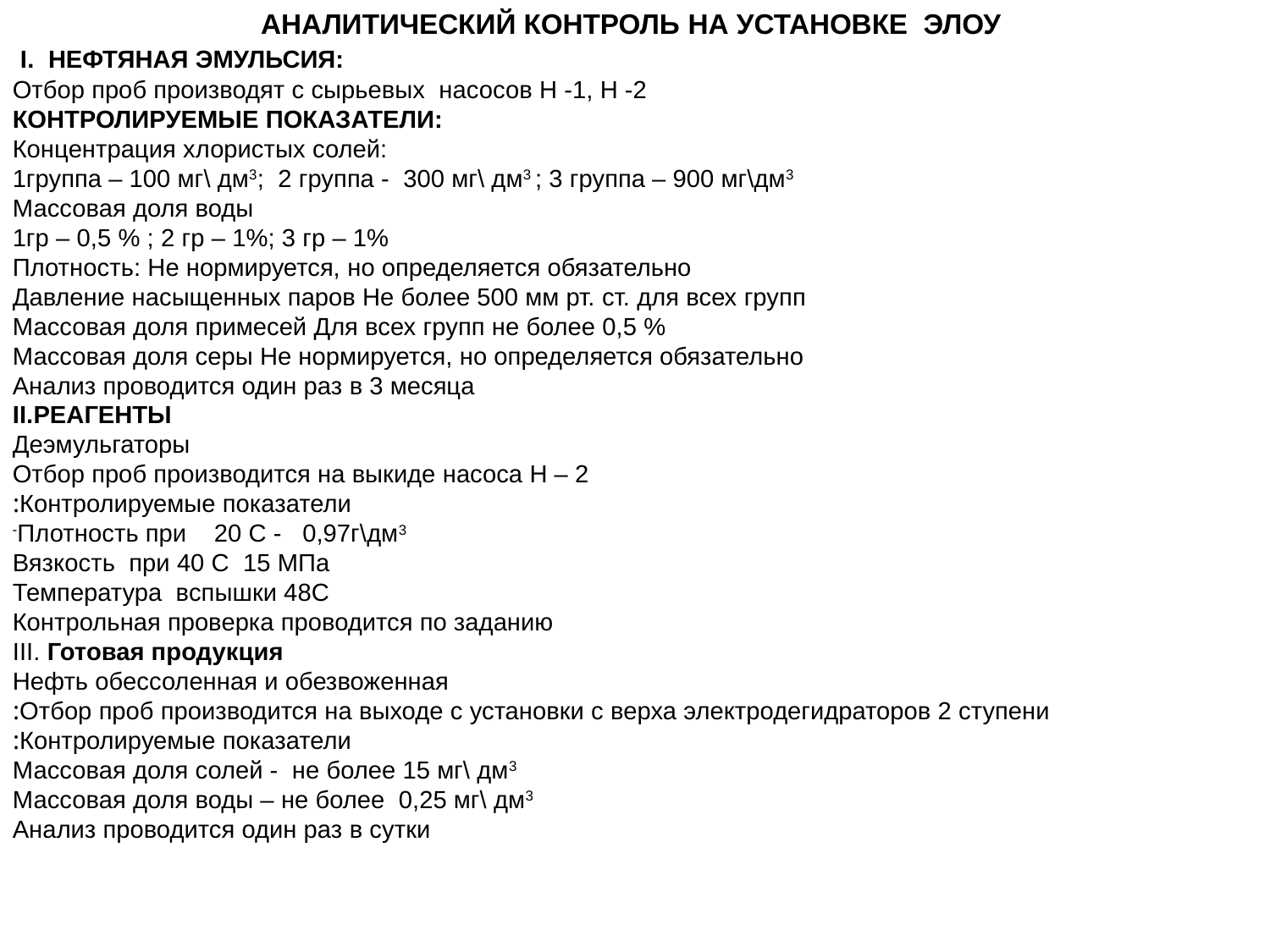

АНАЛИТИЧЕСКИЙ КОНТРОЛЬ НА УСТАНОВКЕ  ЭЛОУ
 I.  НЕФТЯНАЯ ЭМУЛЬСИЯ:
Отбор проб производят с сырьевых  насосов Н -1, Н -2
КОНТРОЛИРУЕМЫЕ ПОКАЗАТЕЛИ:
Концентрация хлористых солей:
1группа – 100 мг\ дм3;  2 группа -  300 мг\ дм3 ; 3 группа – 900 мг\дм3
Массовая доля воды
1гр – 0,5 % ; 2 гр – 1%; 3 гр – 1%
Плотность: Не нормируется, но определяется обязательно
Давление насыщенных паров Не более 500 мм рт. ст. для всех групп
Массовая доля примесей Для всех групп не более 0,5 %
Массовая доля серы Не нормируется, но определяется обязательно
Анализ проводится один раз в 3 месяца
II.РЕАГЕНТЫ
Деэмульгаторы
Отбор проб производится на выкиде насоса Н – 2
Контролируемые показатели:
Плотность при    20 С -   0,97г\дм3-
Вязкость  при 40 С  15 МПа
Температура  вспышки 48С
Контрольная проверка проводится по заданию
III. Готовая продукция
Нефть обессоленная и обезвоженная
Отбор проб производится на выходе с установки с верха электродегидраторов 2 ступени:
Контролируемые показатели:
Массовая доля солей -  не более 15 мг\ дм3
Массовая доля воды – не более  0,25 мг\ дм3
Анализ проводится один раз в сутки